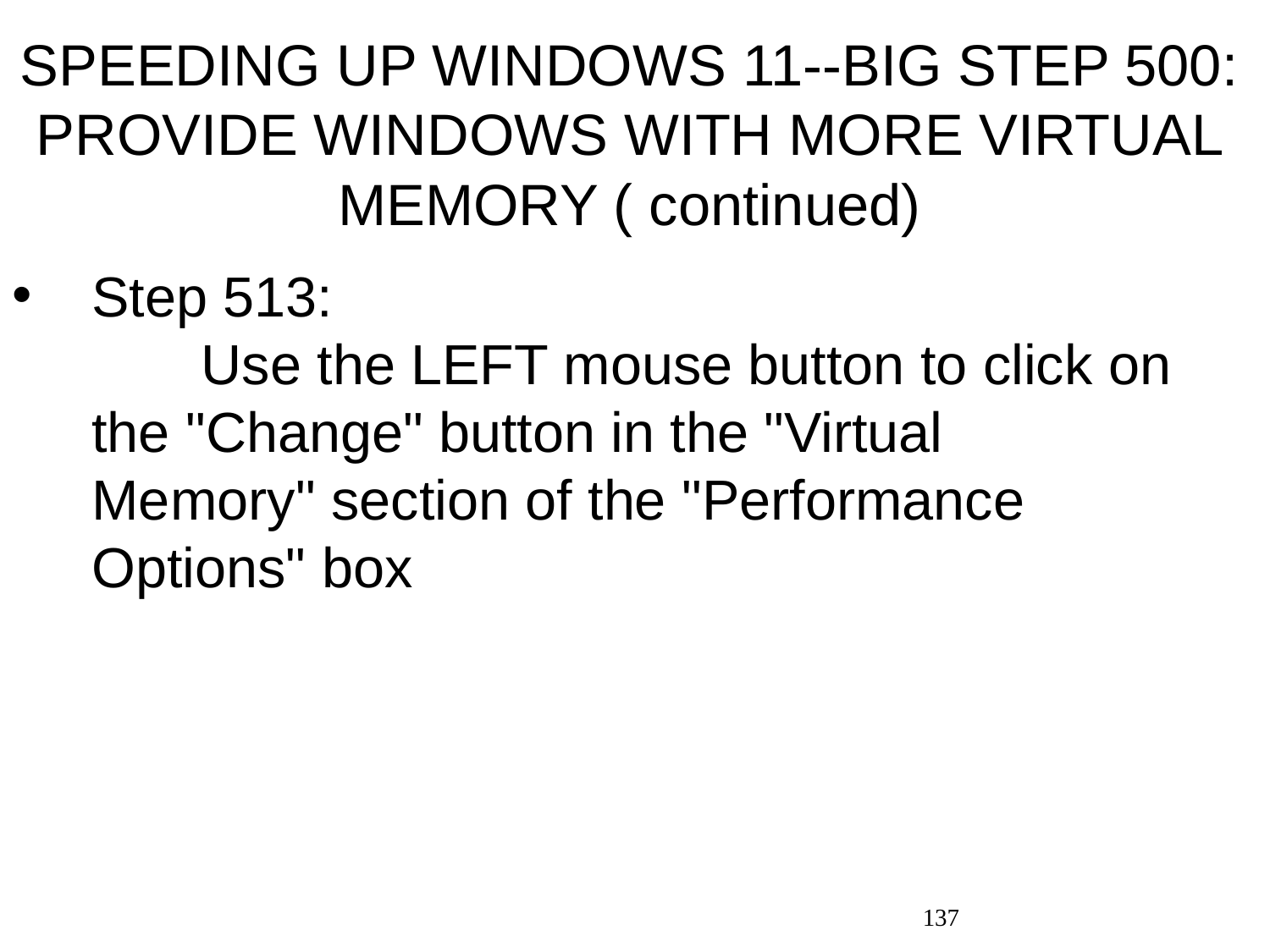

# SPEEDING UP WINDOWS 11--BIG STEP 500: PROVIDE WINDOWS WITH MORE VIRTUAL MEMORY ( continued)
Step 513:                                                              Use the LEFT mouse button to click on the "Change" button in the "Virtual Memory" section of the "Performance Options" box
137